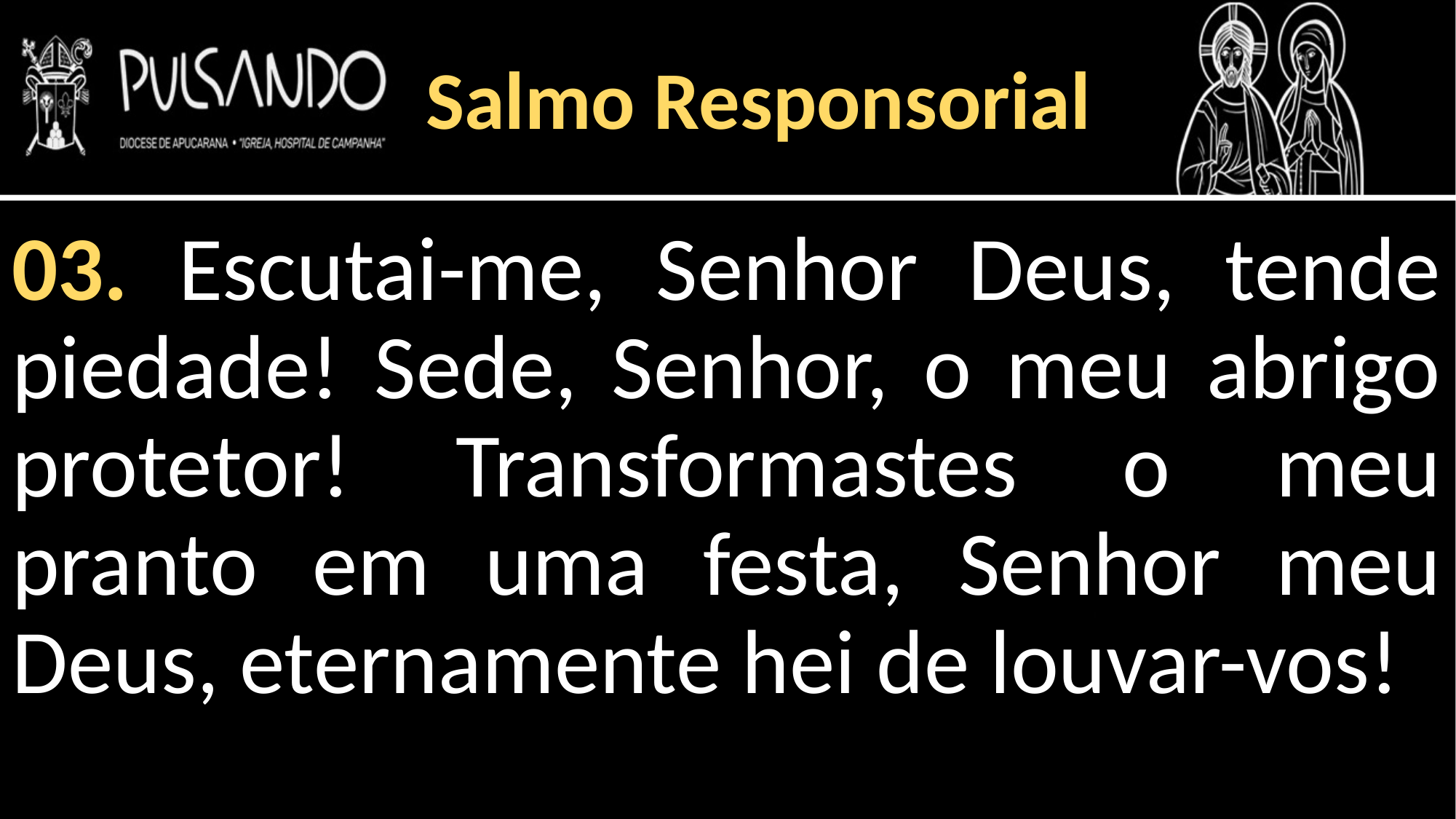

Salmo Responsorial
03. Escutai-me, Senhor Deus, tende piedade! Sede, Senhor, o meu abrigo protetor! Transformastes o meu pranto em uma festa, Senhor meu Deus, eternamente hei de louvar-vos!